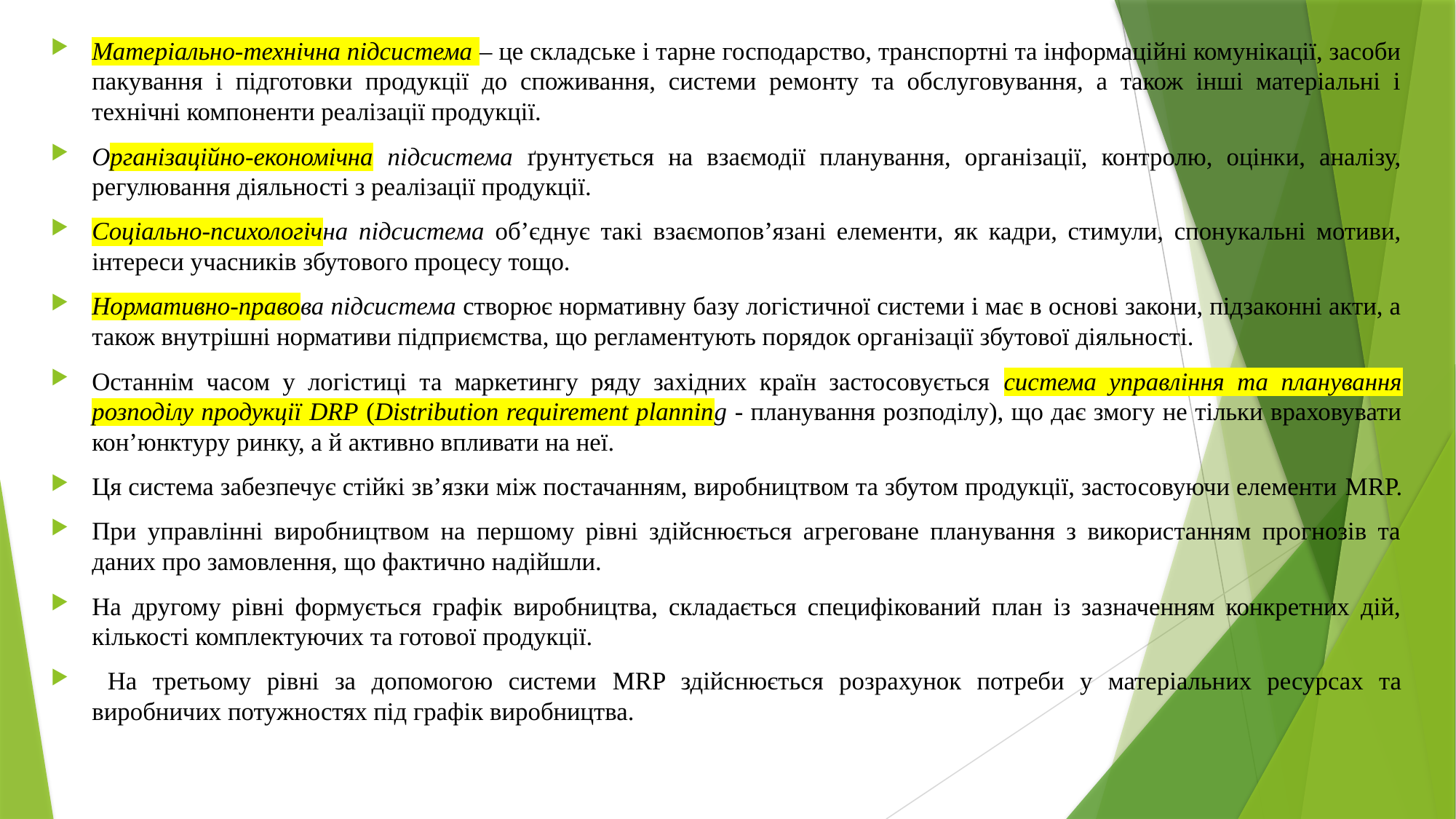

Матеріально-технічна підсистема – це складське і тарне господарство, транспортні та інформаційні комунікації, засоби пакування і підготовки продукції до споживання, системи ремонту та обслуговування, а також інші матеріальні і технічні компоненти реалізації продукції.
Організаційно-економічна підсистема ґрунтується на взаємодії планування, організації, контролю, оцінки, аналізу, регулювання діяльності з реалізації продукції.
Соціально-психологічна підсистема об’єднує такі взаємопов’язані елементи, як кадри, стимули, спонукальні мотиви, інтереси учасників збутового процесу тощо.
Нормативно-правова підсистема створює нормативну базу логістичної системи і має в основі закони, підзаконні акти, а також внутрішні нормативи підприємства, що регламентують порядок організації збутової діяльності.
Останнім часом у логістиці та маркетингу ряду західних країн застосовується система управління та планування розподілу продукції DRP (Distribution requirement planning - планування розподілу), що дає змогу не тільки враховувати кон’юнктуру ринку, а й активно впливати на неї.
Ця система забезпечує стійкі зв’язки між постачанням, виробництвом та збутом продукції, застосовуючи елементи MRP.
При управлінні виробництвом на першому рівні здійснюється агреговане планування з використанням прогнозів та даних про замовлення, що фактично надійшли.
На другому рівні формується графік виробництва, складається специфікований план із зазначенням конкретних дій, кількості комплектуючих та готової продукції.
 На третьому рівні за допомогою системи MRP здійснюється розрахунок потреби у матеріальних ресурсах та виробничих потужностях під графік виробництва.